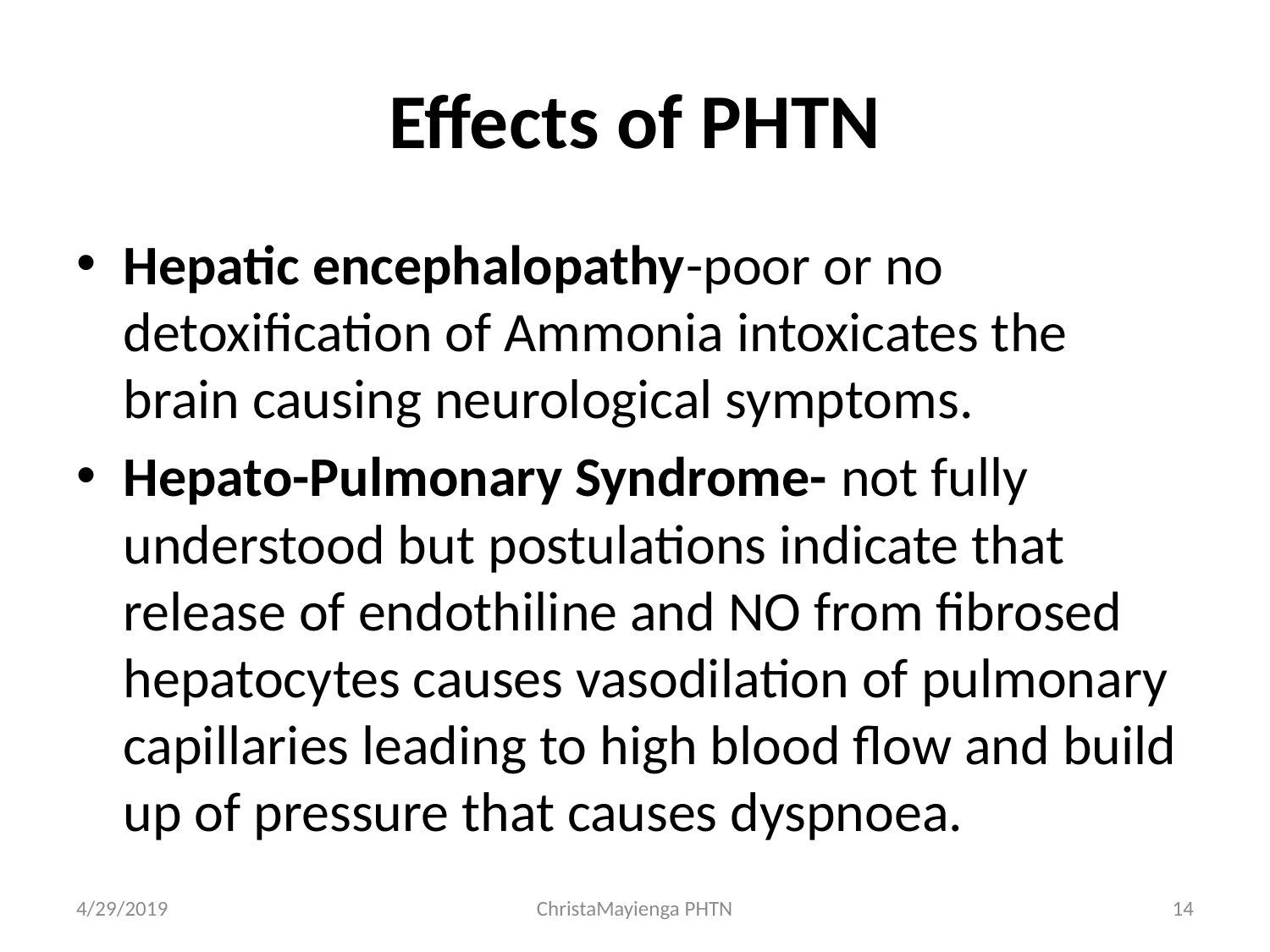

# Effects of PHTN
Hepatic encephalopathy-poor or no detoxification of Ammonia intoxicates the brain causing neurological symptoms.
Hepato-Pulmonary Syndrome- not fully understood but postulations indicate that release of endothiline and NO from fibrosed hepatocytes causes vasodilation of pulmonary capillaries leading to high blood flow and build up of pressure that causes dyspnoea.

4/29/2019
ChristaMayienga PHTN
14